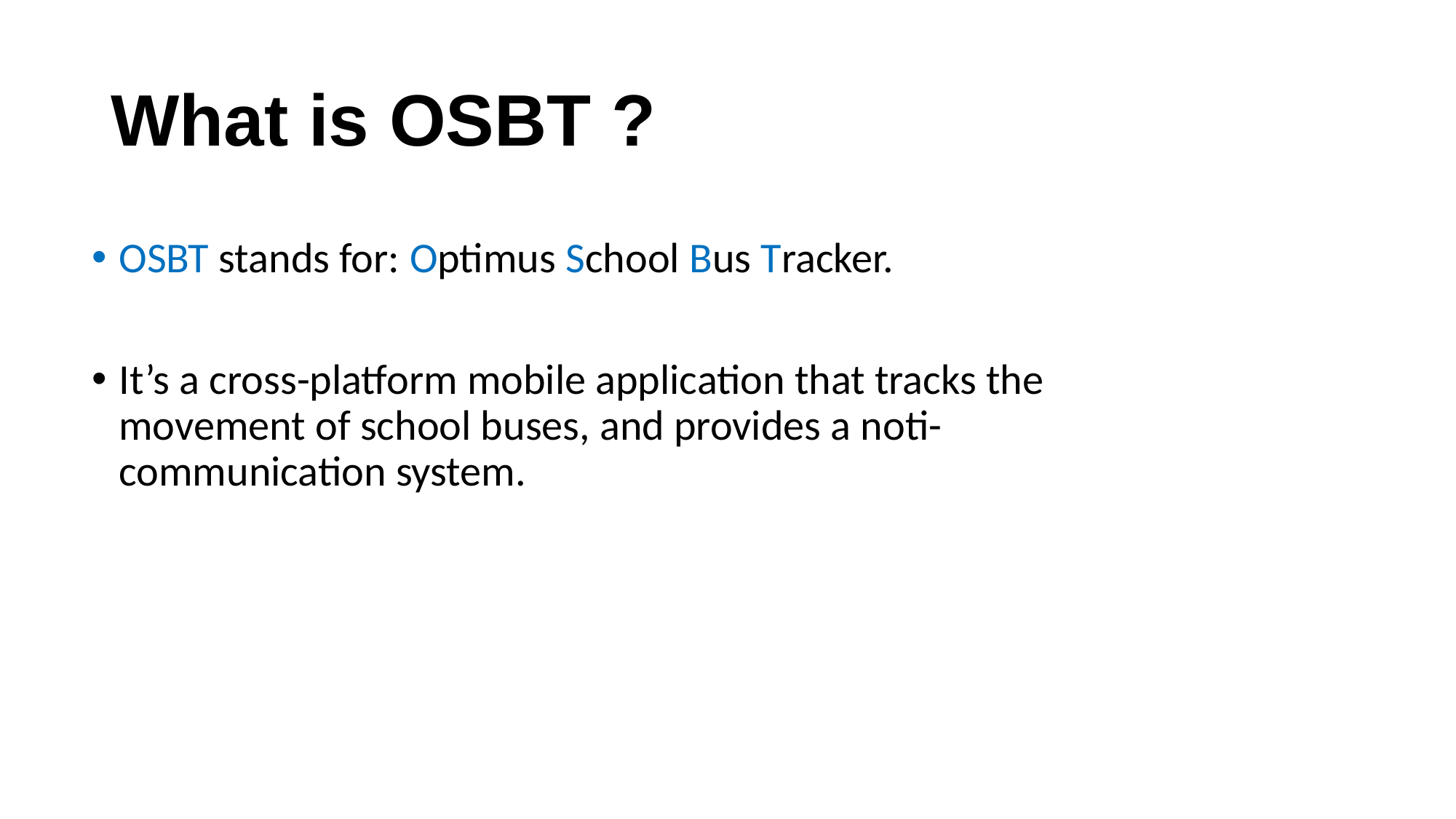

# What is OSBT ?
OSBT stands for: Optimus School Bus Tracker.

It’s a cross-platform mobile application that tracks the movement of school buses, and provides a noti-communication system.